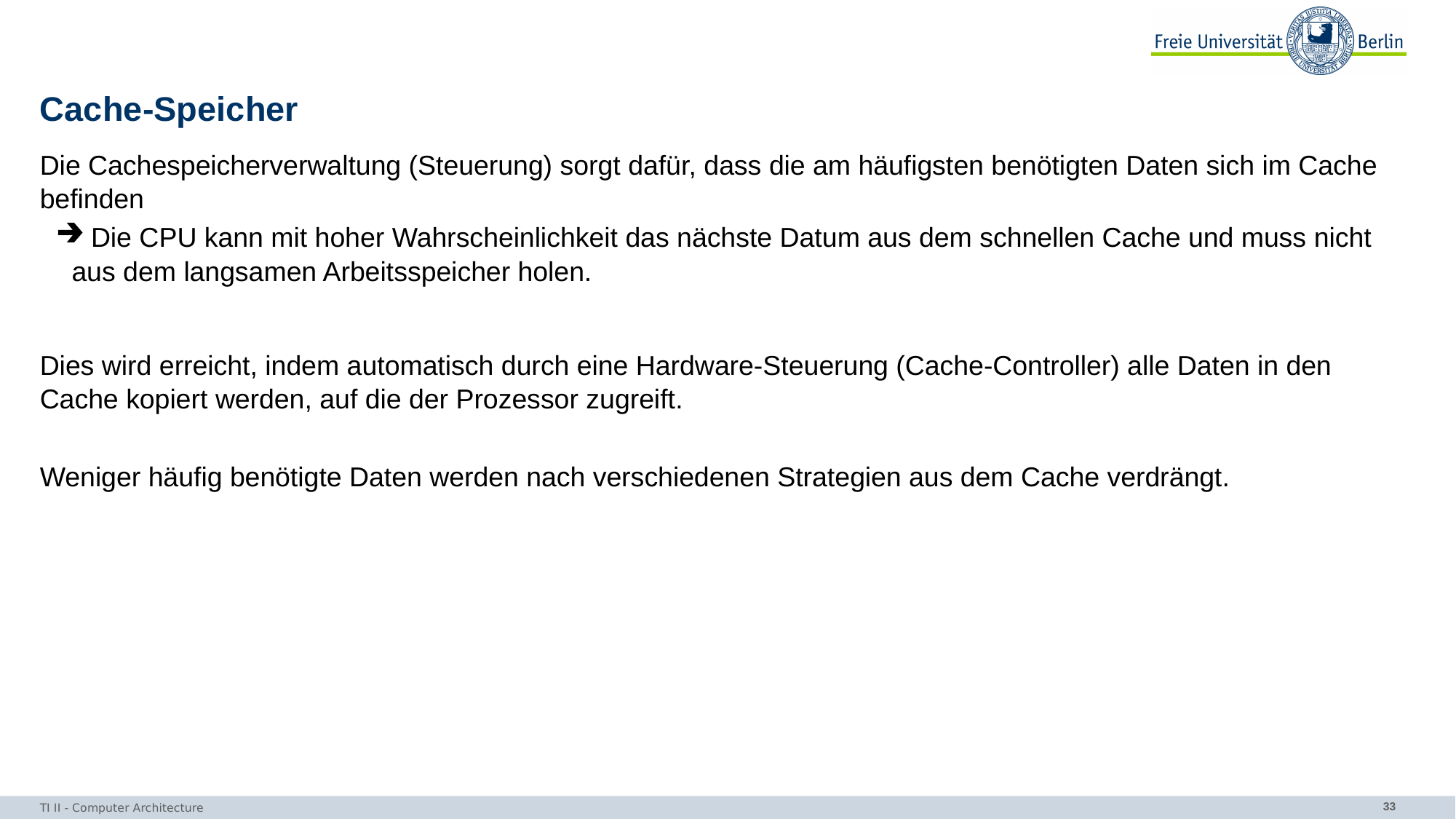

# Cache-Speicher
Die Cachespeicherverwaltung (Steuerung) sorgt dafür, dass die am häufigsten benötigten Daten sich im Cache
befinden
 Die CPU kann mit hoher Wahrscheinlichkeit das nächste Datum aus dem schnellen Cache und muss nicht aus dem langsamen Arbeitsspeicher holen.

Dies wird erreicht, indem automatisch durch eine Hardware-Steuerung (Cache-Controller) alle Daten in den Cache kopiert werden, auf die der Prozessor zugreift.

Weniger häufig benötigte Daten werden nach verschiedenen Strategien aus dem Cache verdrängt.

TI II - Computer Architecture